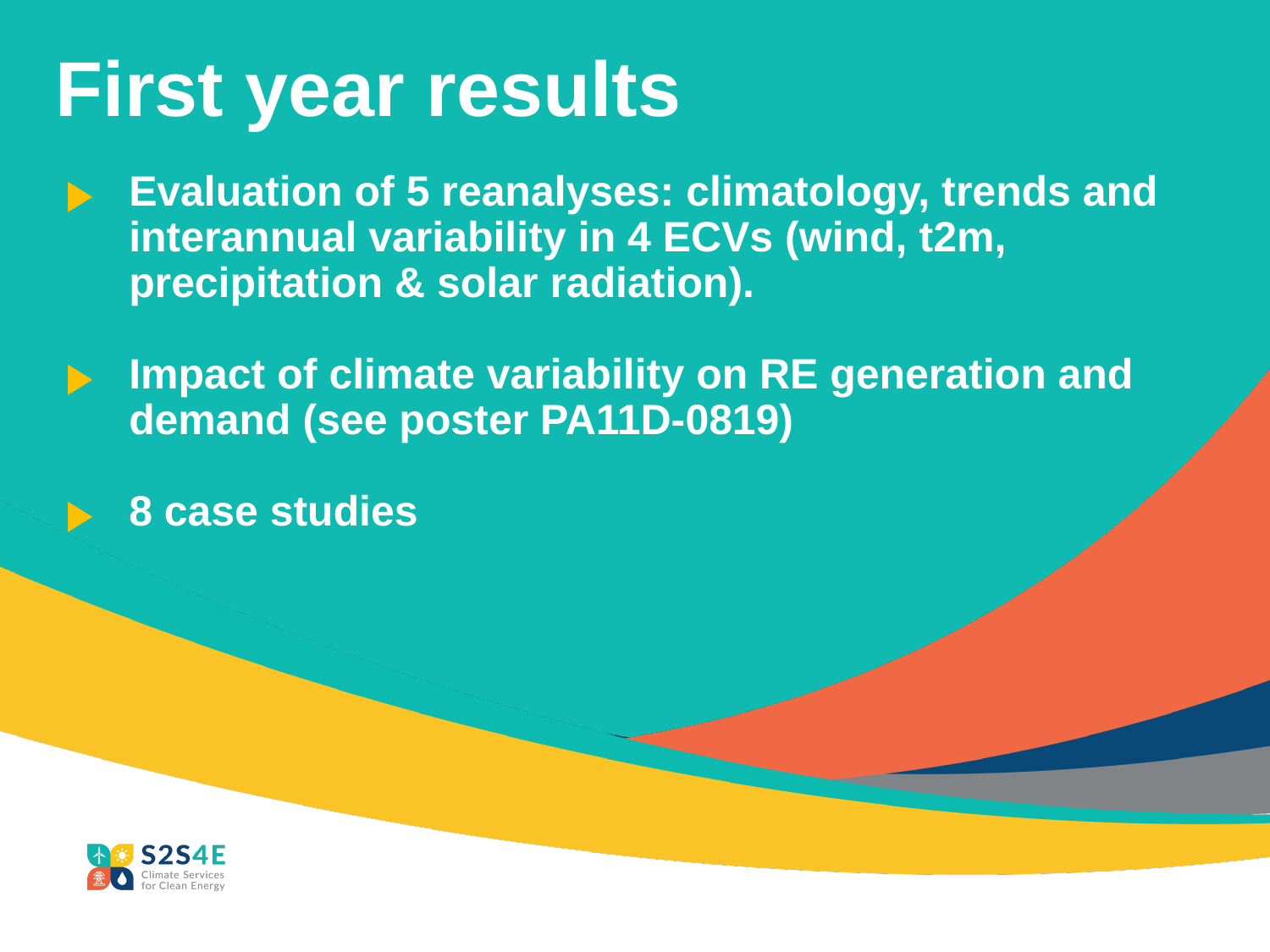

First year results

Evaluation of 5 reanalyses: climatology, trends and interannual variability in 4 ECVs (wind, t2m, precipitation & solar radiation).

Impact of climate variability on RE generation and demand (see poster PA11D-0819)

8 case studies